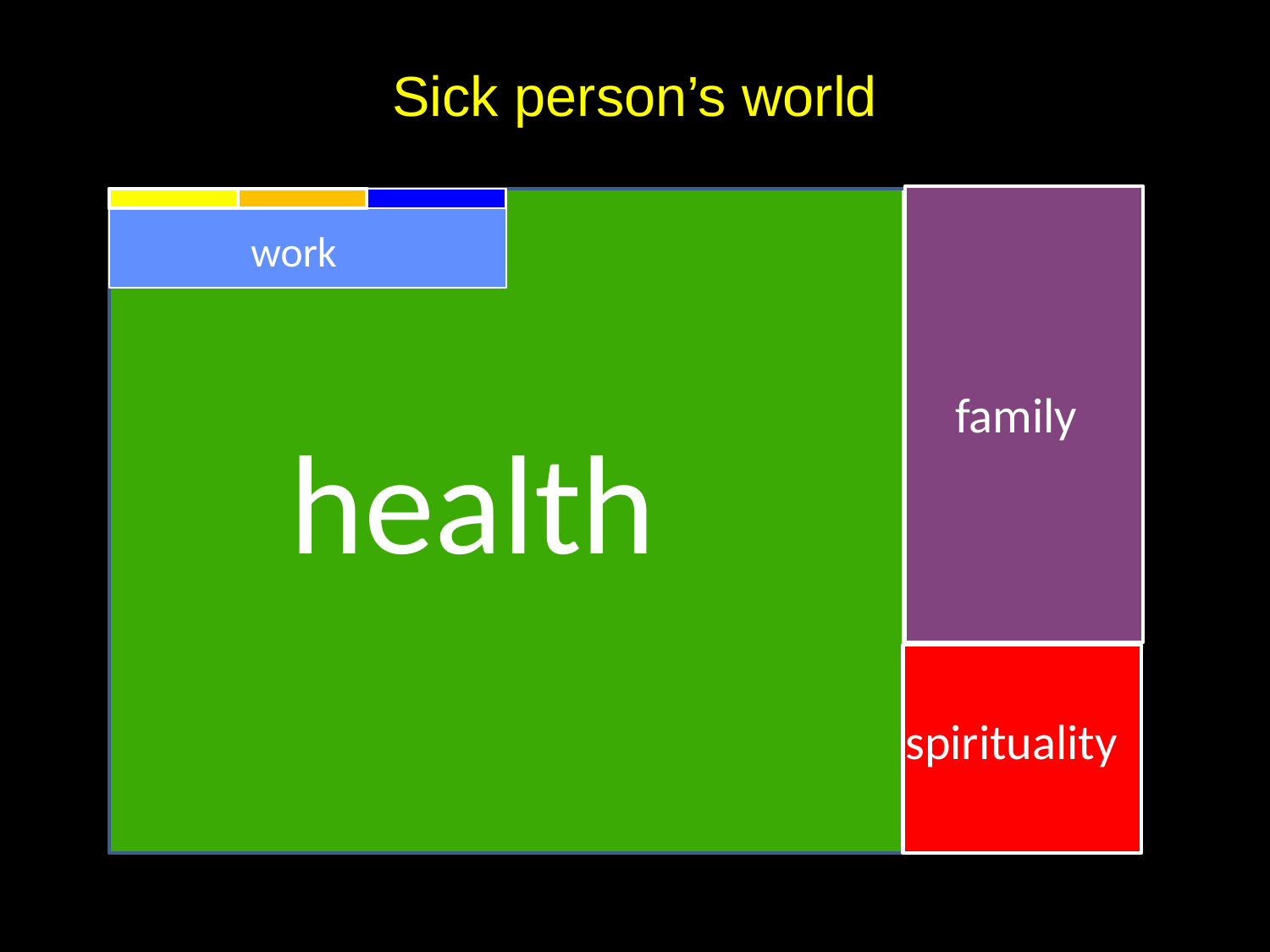

Sick person’s world

work
family
health

spirituality